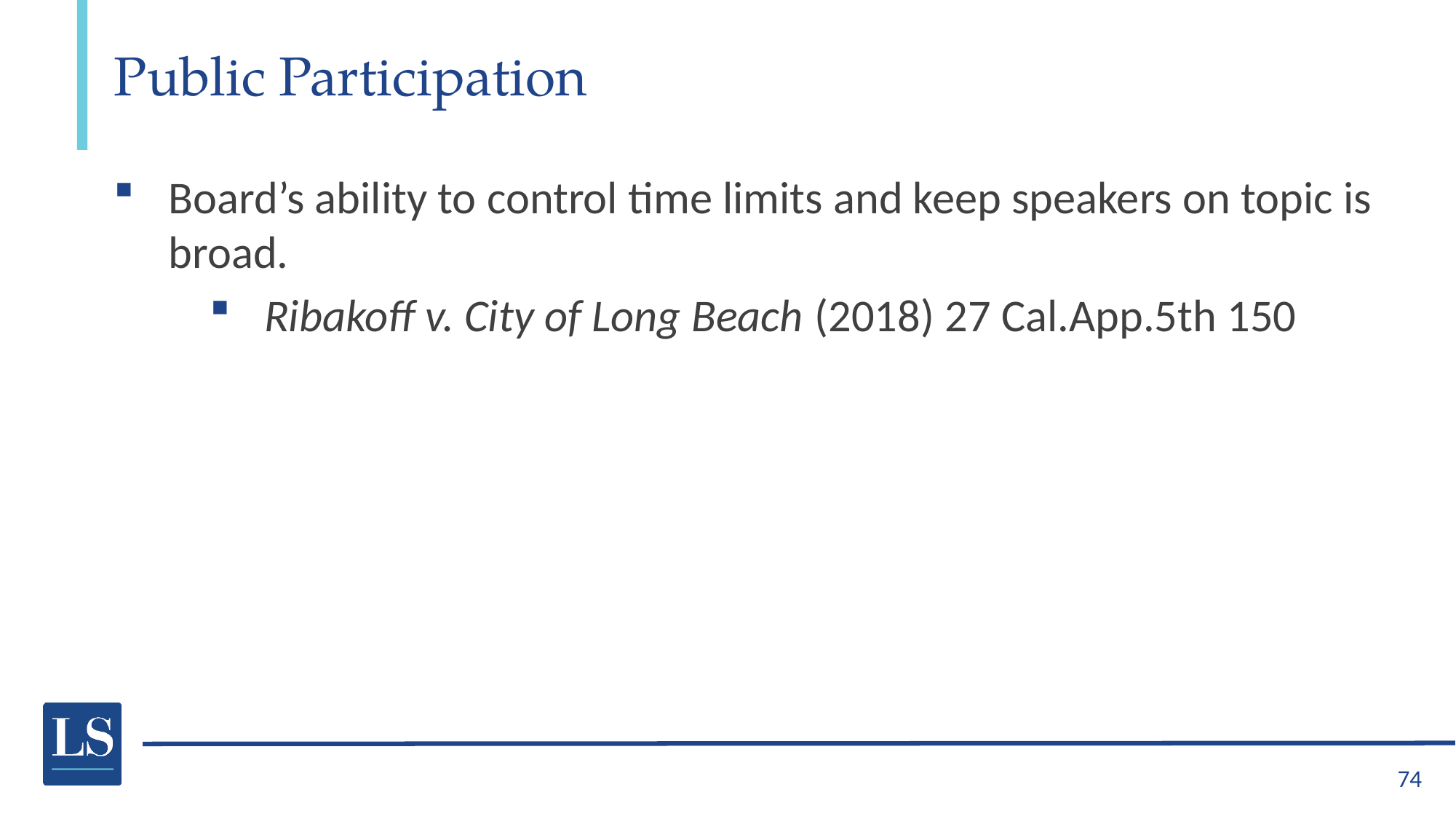

# Public Participation
Board’s ability to control time limits and keep speakers on topic is broad.
Ribakoff v. City of Long Beach (2018) 27 Cal.App.5th 150

74